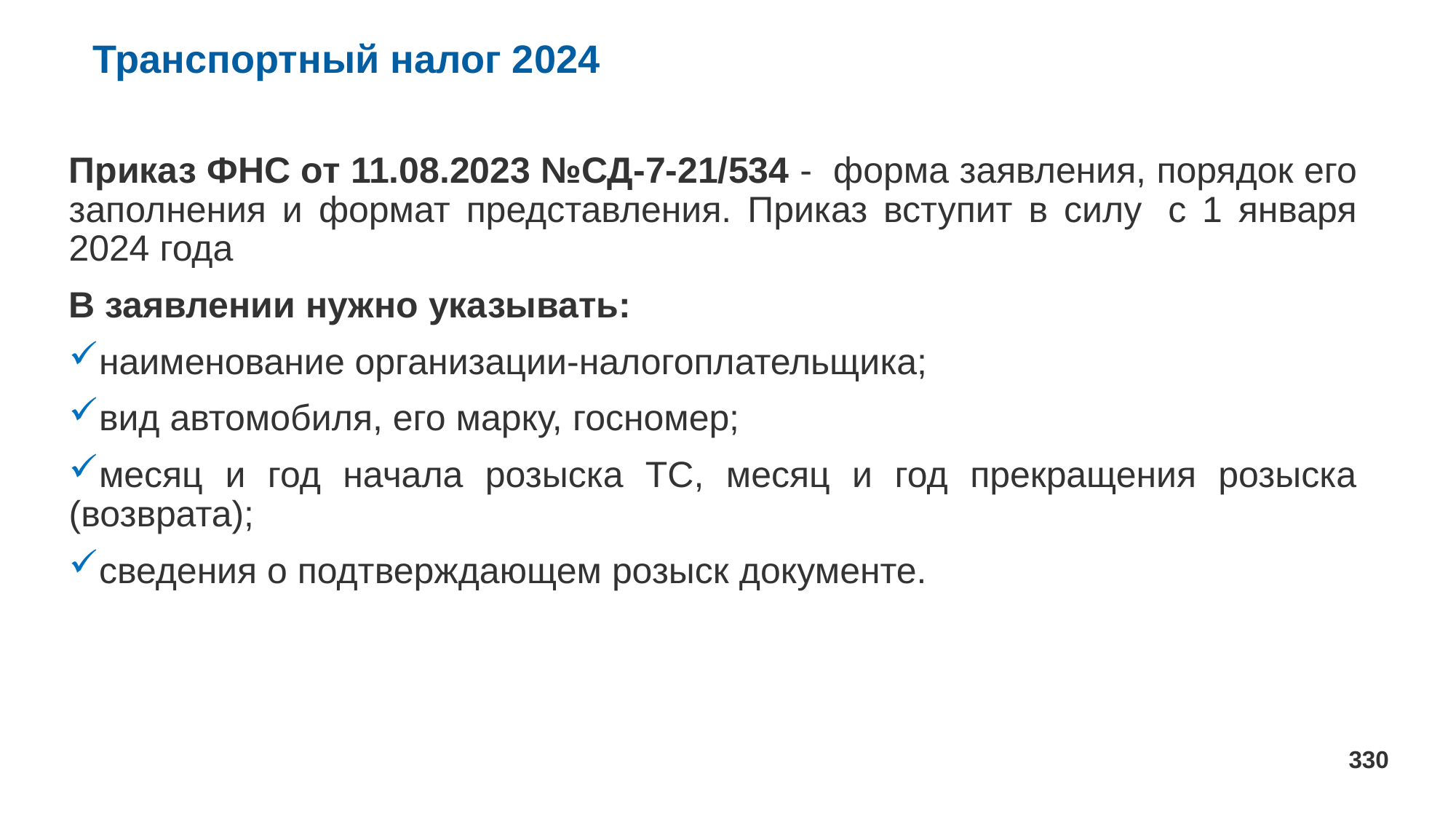

# Транспортный налог 2024
Приказ ФНС от 11.08.2023 №СД-7-21/534 -  форма заявления, порядок его заполнения и формат представления. Приказ вступит в силу  с 1 января 2024 года
В заявлении нужно указывать:
наименование организации-налогоплательщика;
вид автомобиля, его марку, госномер;
месяц и год начала розыска ТС, месяц и год прекращения розыска (возврата);
сведения о подтверждающем розыск документе.